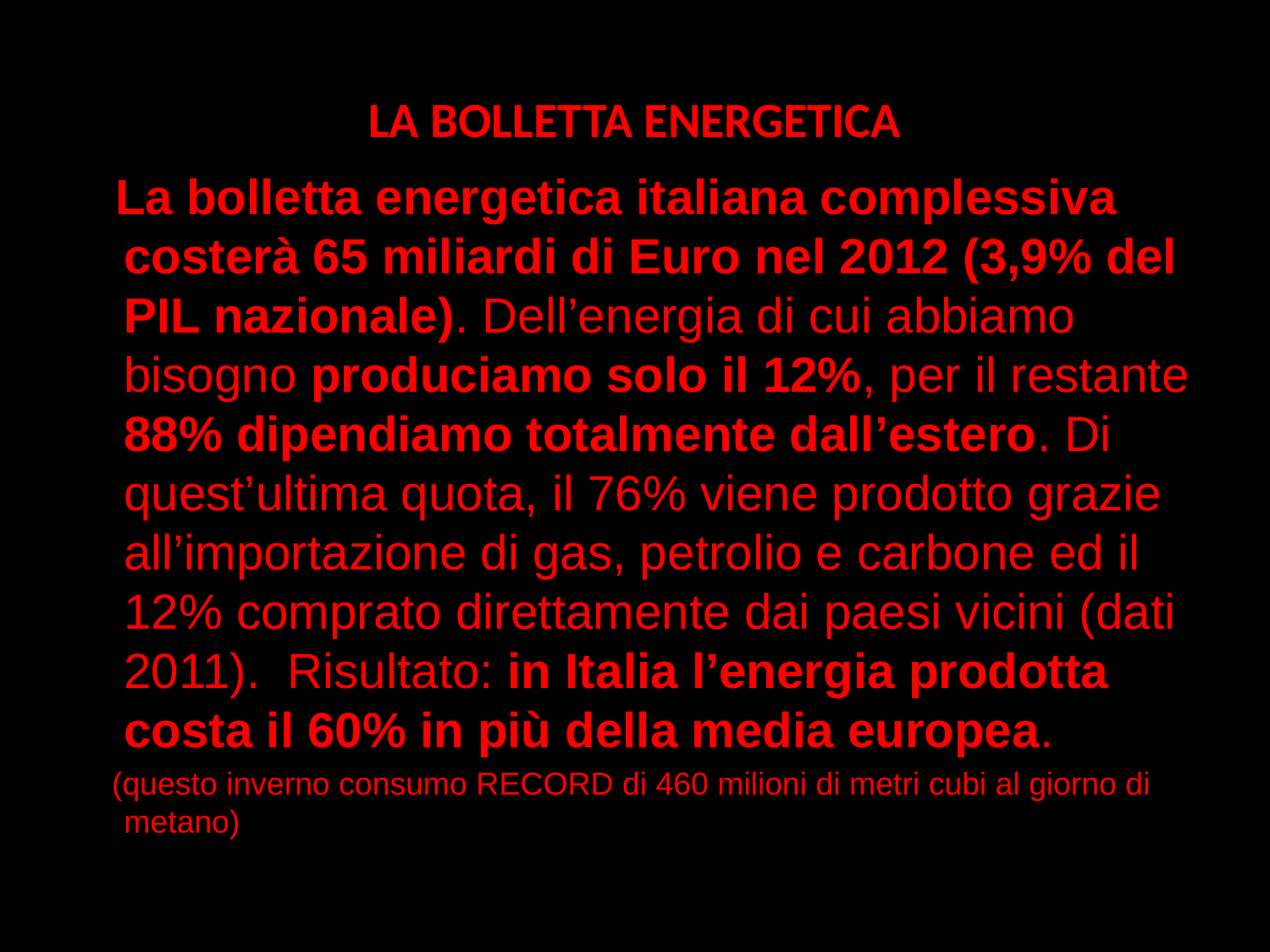

# LA BOLLETTA ENERGETICA
    La bolletta energetica italiana complessiva costerà 65 miliardi di Euro nel 2012 (3,9% del PIL nazionale). Dell’energia di cui abbiamo bisogno produciamo solo il 12%, per il restante 88% dipendiamo totalmente dall’estero. Di quest’ultima quota, il 76% viene prodotto grazie all’importazione di gas, petrolio e carbone ed il 12% comprato direttamente dai paesi vicini (dati 2011).  Risultato: in Italia l’energia prodotta costa il 60% in più della media europea.
    (questo inverno consumo RECORD di 460 milioni di metri cubi al giorno di metano)